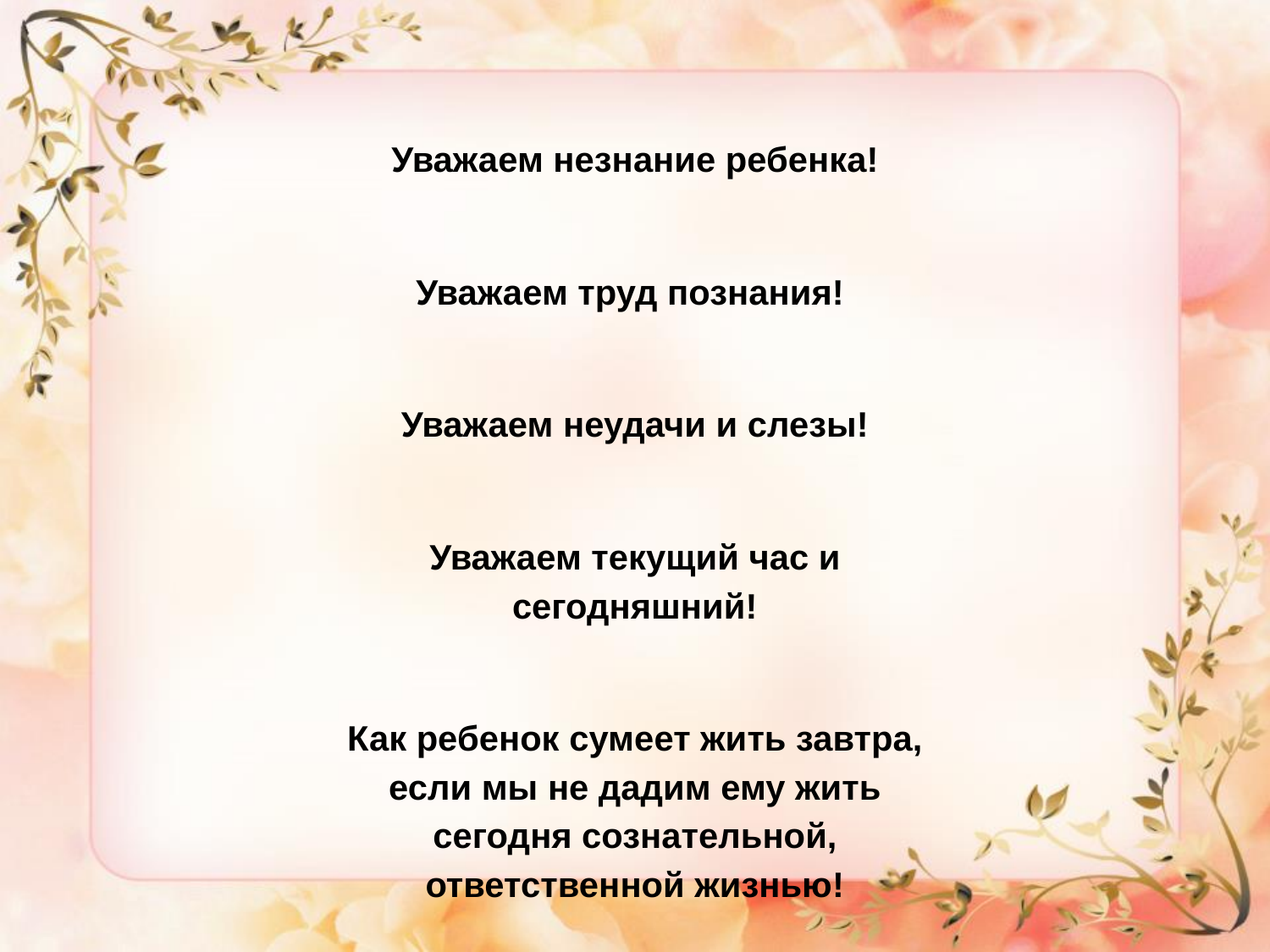

Уважаем незнание ребенка!

Уважаем труд познания!

Уважаем неудачи и слезы!

Уважаем текущий час и сегодняшний!

Как ребенок сумеет жить завтра, если мы не дадим ему жить сегодня сознательной, ответственной жизнью!